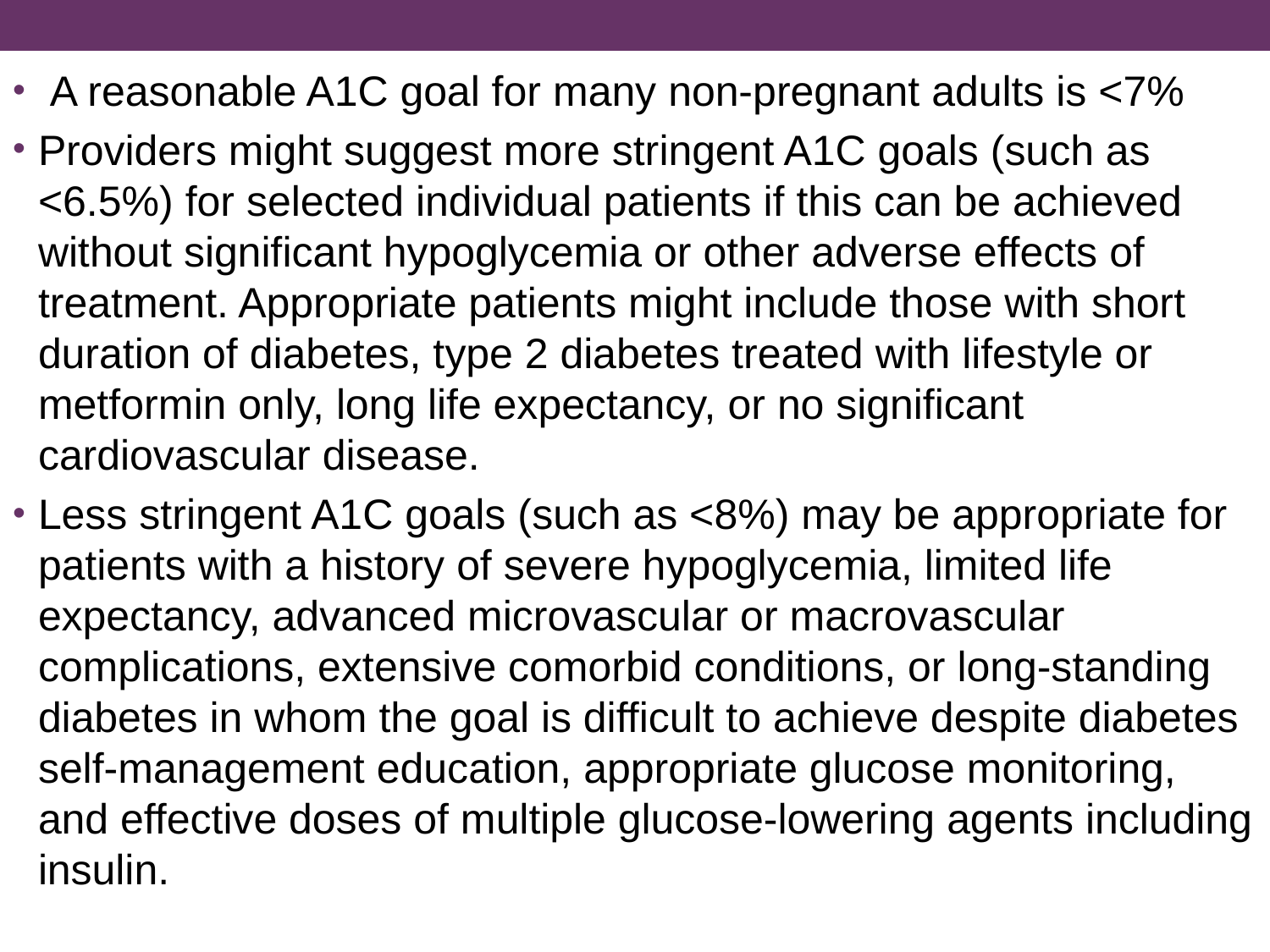

A reasonable A1C goal for many non-pregnant adults is <7%
Providers might suggest more stringent A1C goals (such as <6.5%) for selected individual patients if this can be achieved without significant hypoglycemia or other adverse effects of treatment. Appropriate patients might include those with short duration of diabetes, type 2 diabetes treated with lifestyle or metformin only, long life expectancy, or no significant cardiovascular disease.
Less stringent A1C goals (such as <8%) may be appropriate for patients with a history of severe hypoglycemia, limited life expectancy, advanced microvascular or macrovascular complications, extensive comorbid conditions, or long-standing diabetes in whom the goal is difficult to achieve despite diabetes self-management education, appropriate glucose monitoring, and effective doses of multiple glucose-lowering agents including insulin.